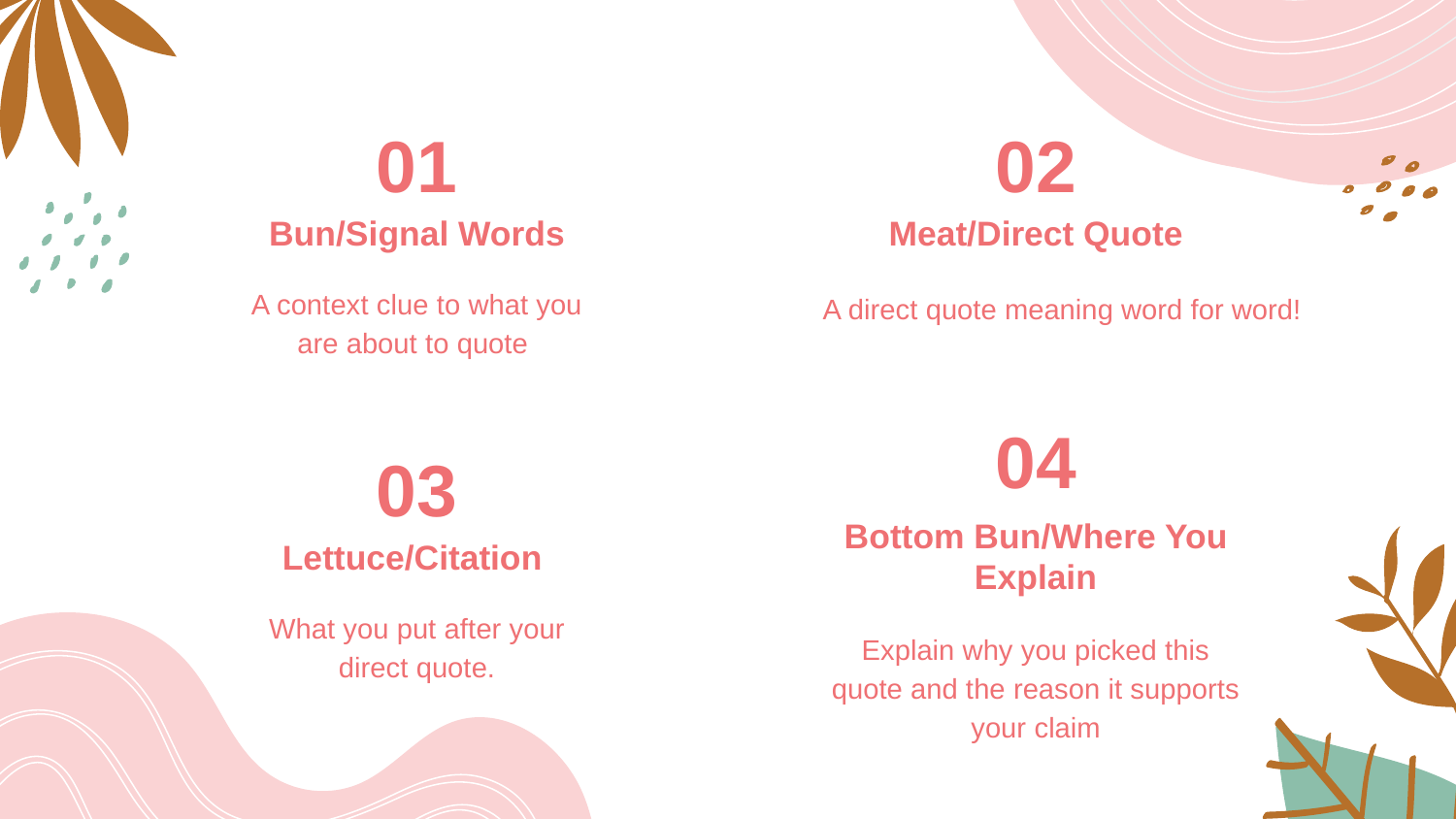

01
02
# Bun/Signal Words
Meat/Direct Quote
A context clue to what you are about to quote
A direct quote meaning word for word!
04
03
Bottom Bun/Where You Explain
Lettuce/Citation
What you put after your direct quote.
Explain why you picked this quote and the reason it supports your claim